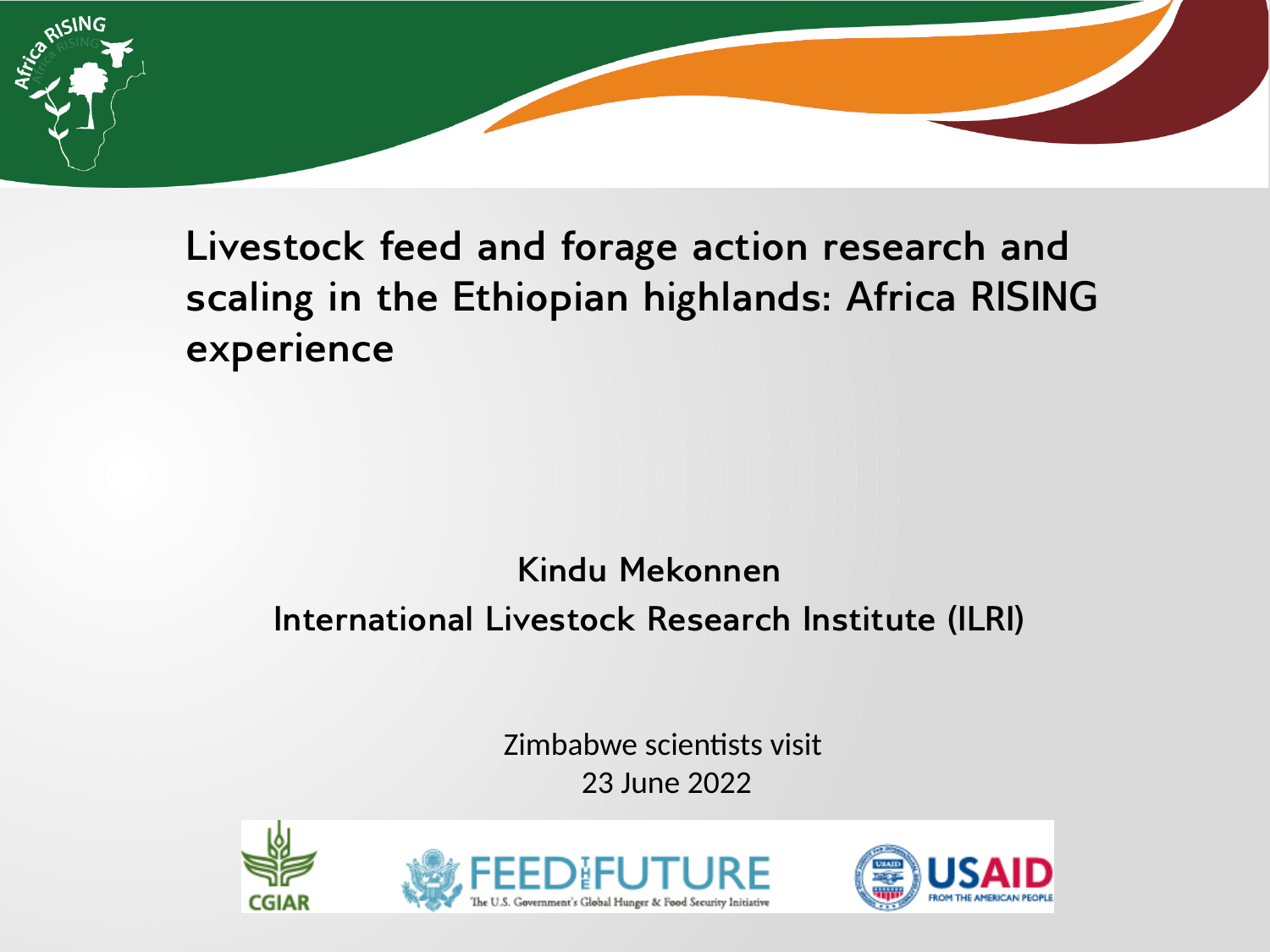

Livestock feed and forage action research and scaling in the Ethiopian highlands: Africa RISING experience
Kindu Mekonnen
International Livestock Research Institute (ILRI)
Zimbabwe scientists visit
23 June 2022